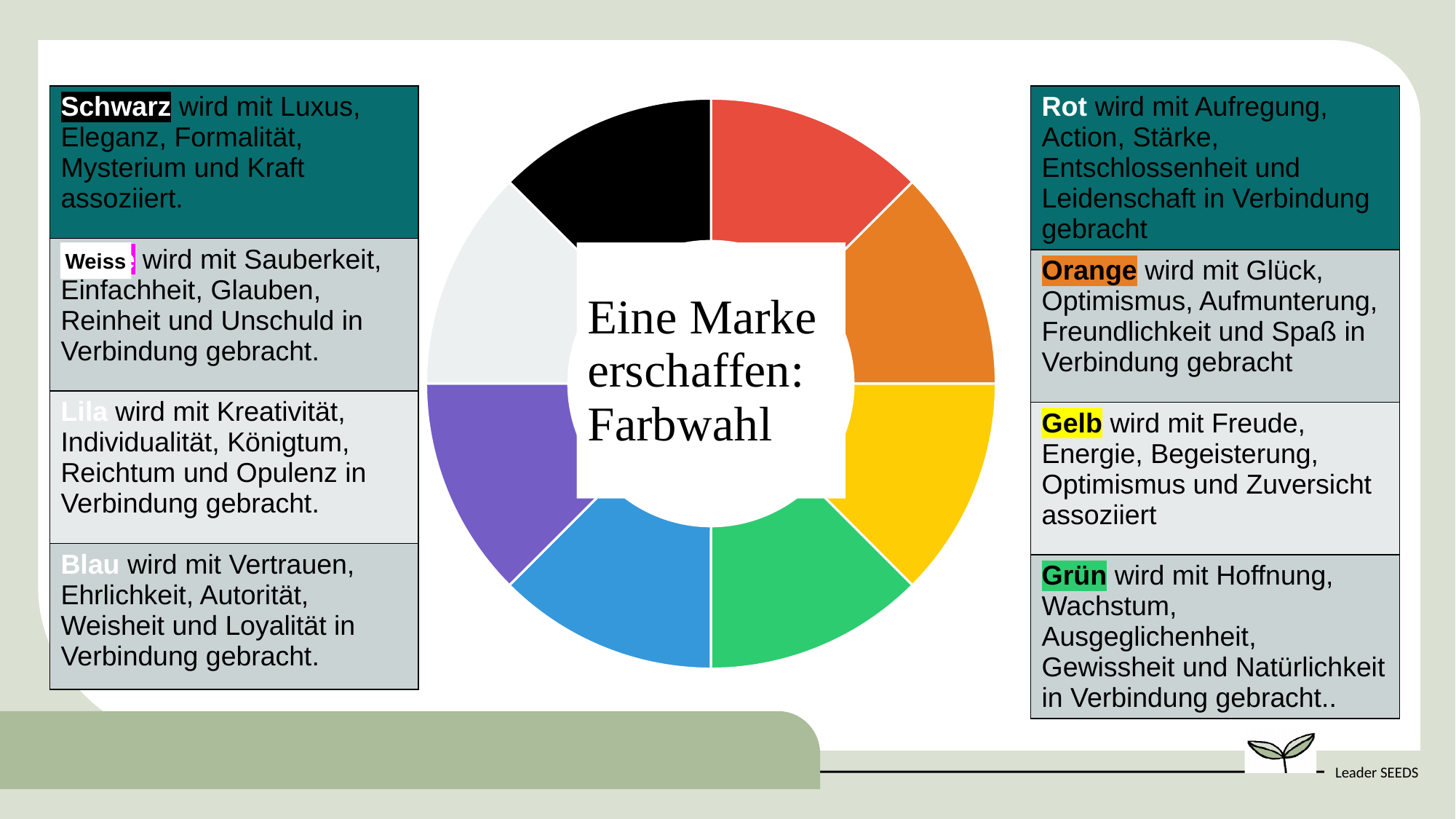

### Chart

| Category | Brand Colours  |
|---|---|
| Red | 1.0 |
| Orange  | 1.0 |
| Yellow  | 1.0 |
| Green  | 1.0 |
| Blue  | 1.0 |
| Purple  | 1.0 |
| White  | 1.0 |
| Black  | 1.0 |
| Schwarz wird mit Luxus, Eleganz, Formalität, Mysterium und Kraft assoziiert. |
| --- |
| White wird mit Sauberkeit, Einfachheit, Glauben, Reinheit und Unschuld in Verbindung gebracht. |
| Lila wird mit Kreativität, Individualität, Königtum, Reichtum und Opulenz in Verbindung gebracht. |
| Blau wird mit Vertrauen, Ehrlichkeit, Autorität, Weisheit und Loyalität in Verbindung gebracht. |
| Rot wird mit Aufregung, Action, Stärke, Entschlossenheit und Leidenschaft in Verbindung gebracht |
| --- |
| Orange wird mit Glück, Optimismus, Aufmunterung, Freundlichkeit und Spaß in Verbindung gebracht |
| Gelb wird mit Freude, Energie, Begeisterung, Optimismus und Zuversicht assoziiert |
| Grün wird mit Hoffnung, Wachstum, Ausgeglichenheit, Gewissheit und Natürlichkeit in Verbindung gebracht.. |
Weiss
Building a Brand: Choosing Colours